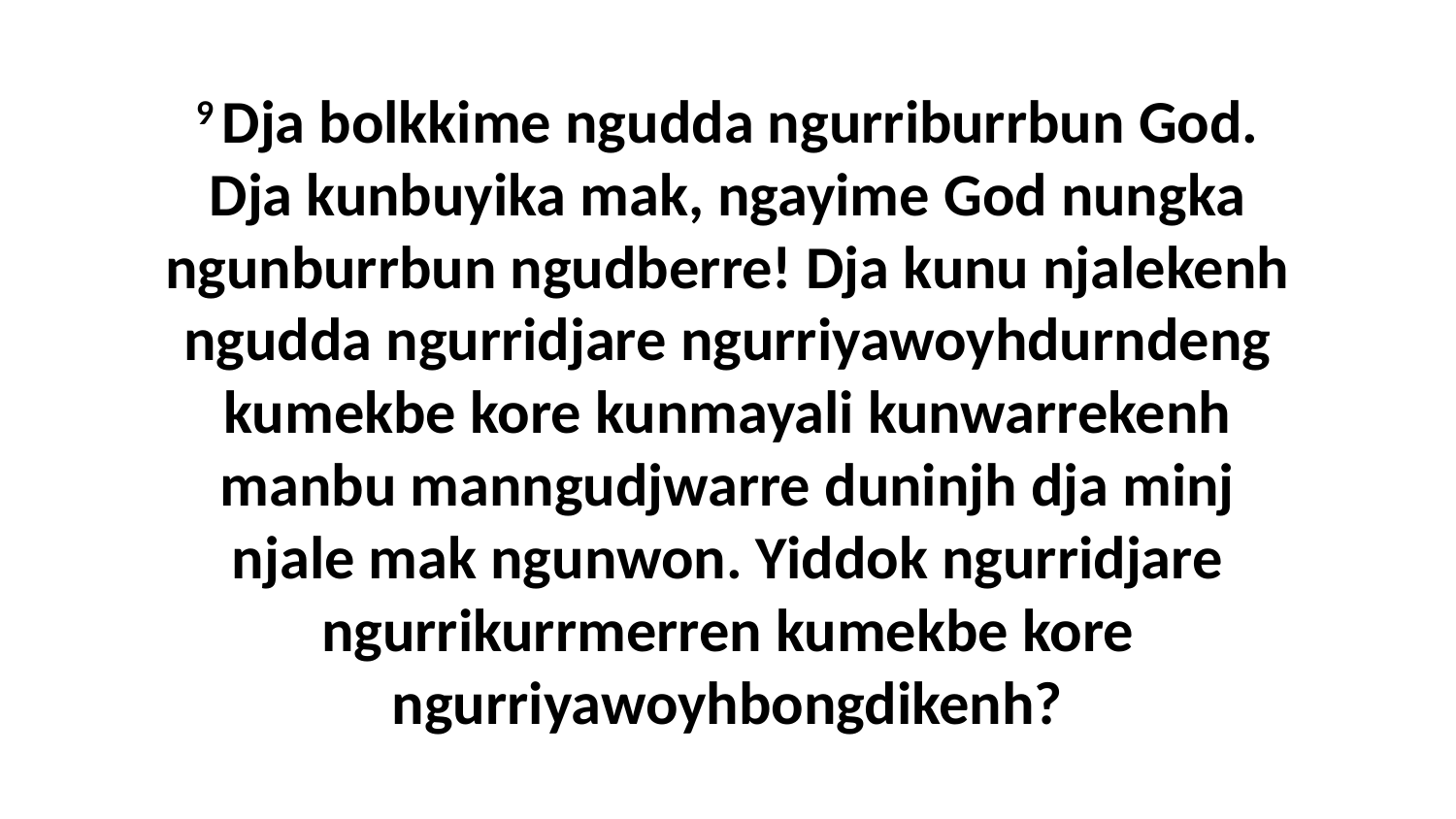

9 Dja bolkkime ngudda ngurriburrbun God. Dja kunbuyika mak, ngayime God nungka ngunburrbun ngudberre! Dja kunu njalekenh ngudda ngurridjare ngurriyawoyhdurndeng kumekbe kore kunmayali kunwarrekenh manbu manngudjwarre duninjh dja minj njale mak ngunwon. Yiddok ngurridjare ngurrikurrmerren kumekbe kore ngurriyawoyhbongdikenh?